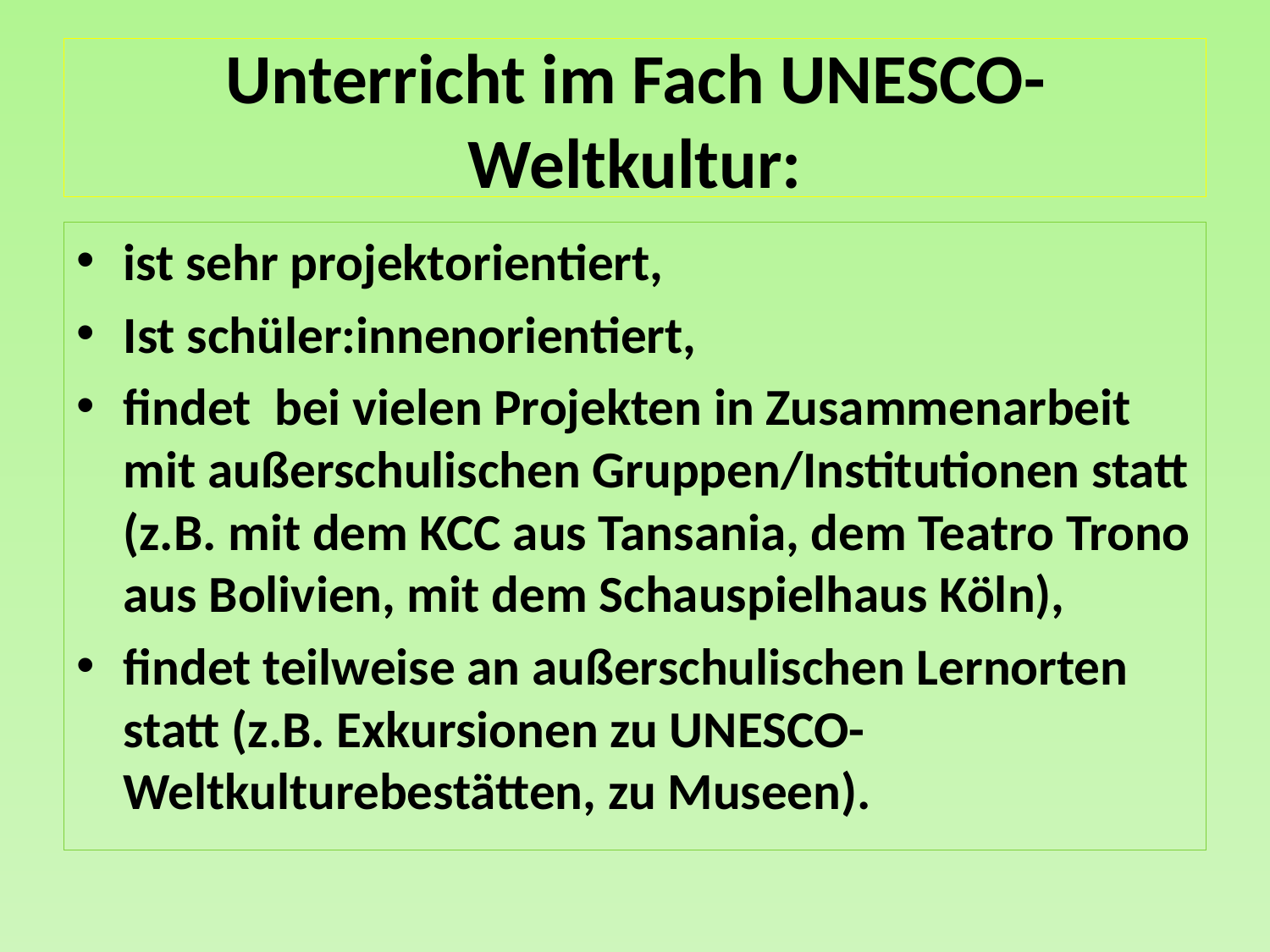

# Unterricht im Fach UNESCO-Weltkultur:
ist sehr projektorientiert,
Ist schüler:innenorientiert,
findet  bei vielen Projekten in Zusammenarbeit mit außerschulischen Gruppen/Institutionen statt (z.B. mit dem KCC aus Tansania, dem Teatro Trono aus Bolivien, mit dem Schauspielhaus Köln),
findet teilweise an außerschulischen Lernorten statt (z.B. Exkursionen zu UNESCO-Weltkulturebestätten, zu Museen).